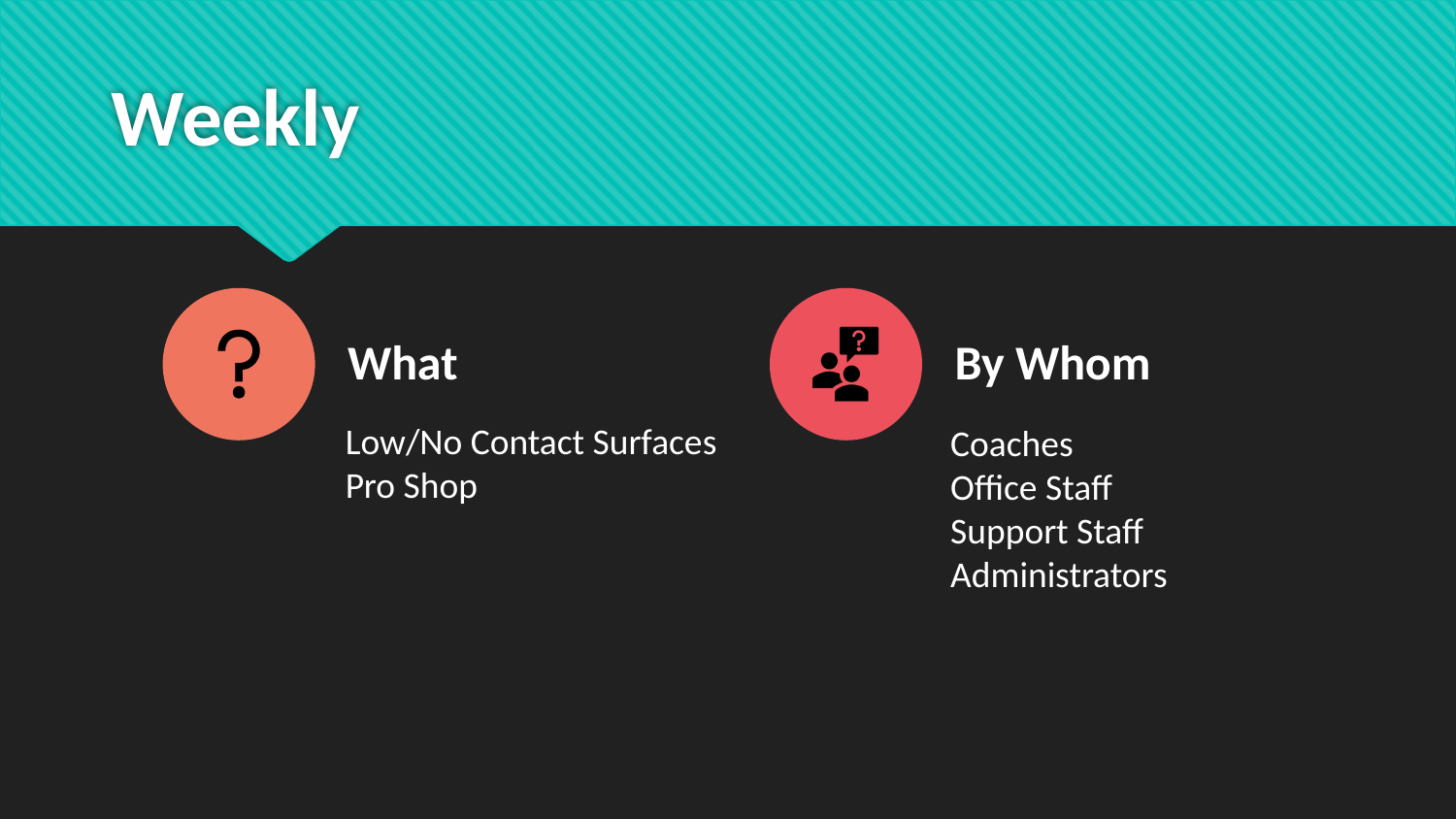

# Weekly
What
By Whom
Low/No Contact Surfaces
Pro Shop
Coaches
Office Staff
Support Staff
Administrators